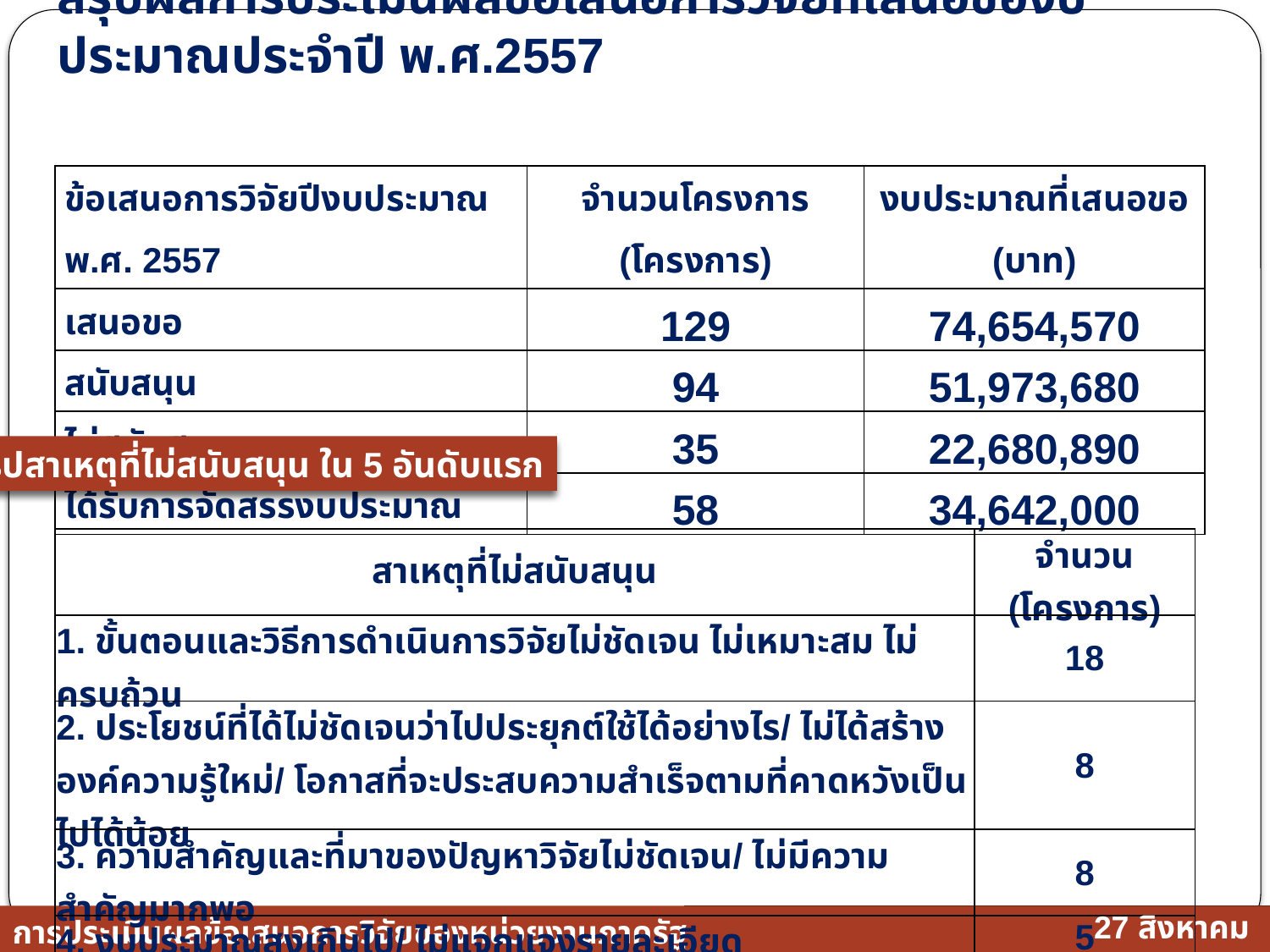

# สรุปผลการประเมินผลข้อเสนอการวิจัยที่เสนอของบประมาณประจำปี พ.ศ.2557
| ข้อเสนอการวิจัยปีงบประมาณ พ.ศ. 2557 | จำนวนโครงการ (โครงการ) | งบประมาณที่เสนอขอ (บาท) |
| --- | --- | --- |
| เสนอขอ | 129 | 74,654,570 |
| สนับสนุน | 94 | 51,973,680 |
| ไม่สนับสนุน | 35 | 22,680,890 |
| ได้รับการจัดสรรงบประมาณ | 58 | 34,642,000 |
สรุปสาเหตุที่ไม่สนับสนุน ใน 5 อันดับแรก
| สาเหตุที่ไม่สนับสนุน | จำนวน (โครงการ) |
| --- | --- |
| 1. ขั้นตอนและวิธีการดำเนินการวิจัยไม่ชัดเจน ไม่เหมาะสม ไม่ครบถ้วน | 18 |
| 2. ประโยชน์ที่ได้ไม่ชัดเจนว่าไปประยุกต์ใช้ได้อย่างไร/ ไม่ได้สร้างองค์ความรู้ใหม่/ โอกาสที่จะประสบความสำเร็จตามที่คาดหวังเป็นไปได้น้อย | 8 |
| 3. ความสำคัญและที่มาของปัญหาวิจัยไม่ชัดเจน/ ไม่มีความสำคัญมากพอ | 8 |
| 4. งบประมาณสูงเกินไป/ ไม่แจกแจงรายละเอียด | 5 |
| 5. งานวิจัยคล้ายคลึงกับงานวิจัยอื่นเคยทำมาแล้ว | 4 |
27 สิงหาคม 2558
การประเมินผลข้อเสนอการวิจัยของหน่วยงานภาครัฐ
การประเมินผลข้อเสนอการวิจัยของหน่วยงานภาครัฐ